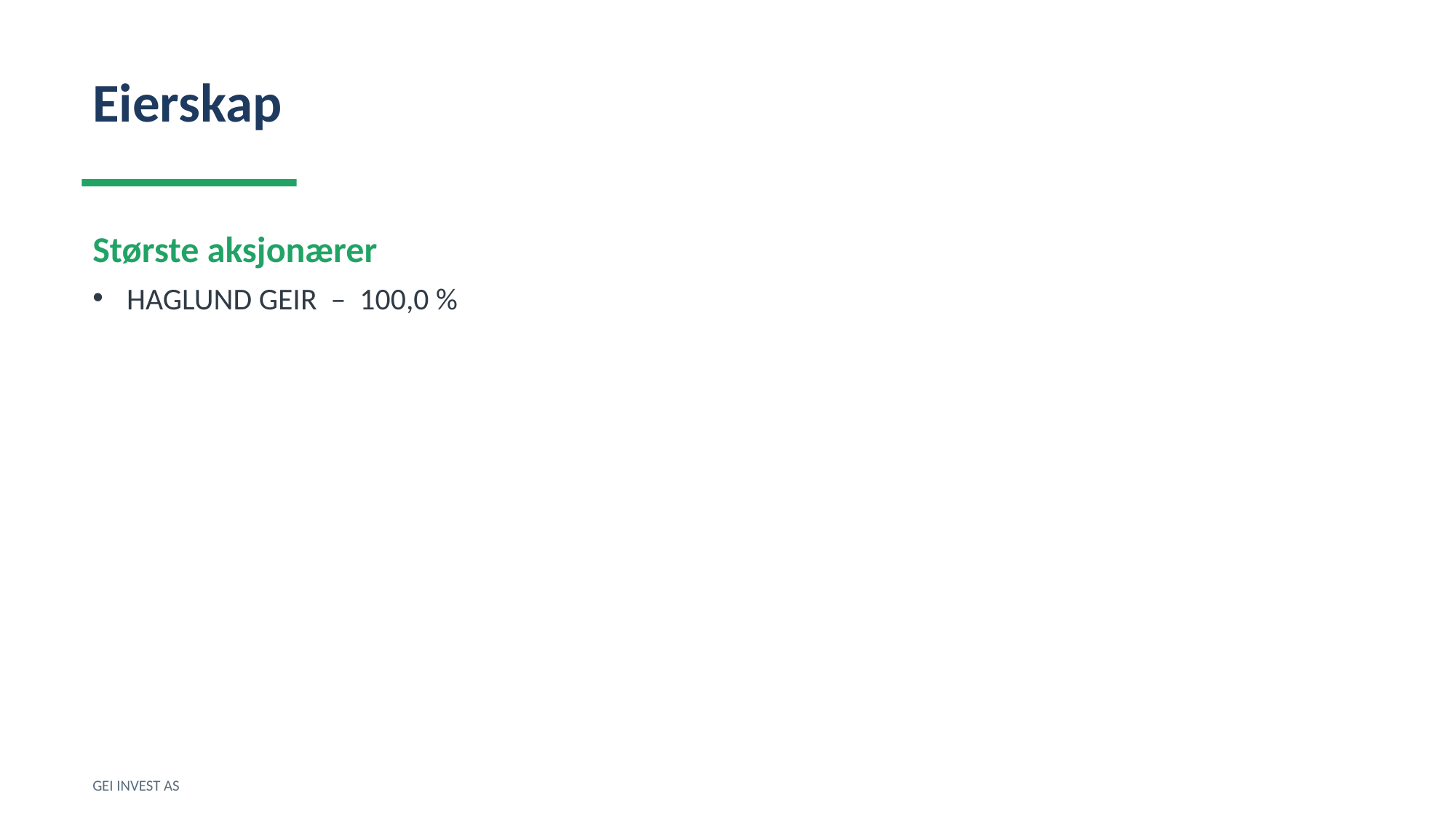

Eierskap

Største aksjonærer
HAGLUND GEIR  –  100,0 %
GEI INVEST AS